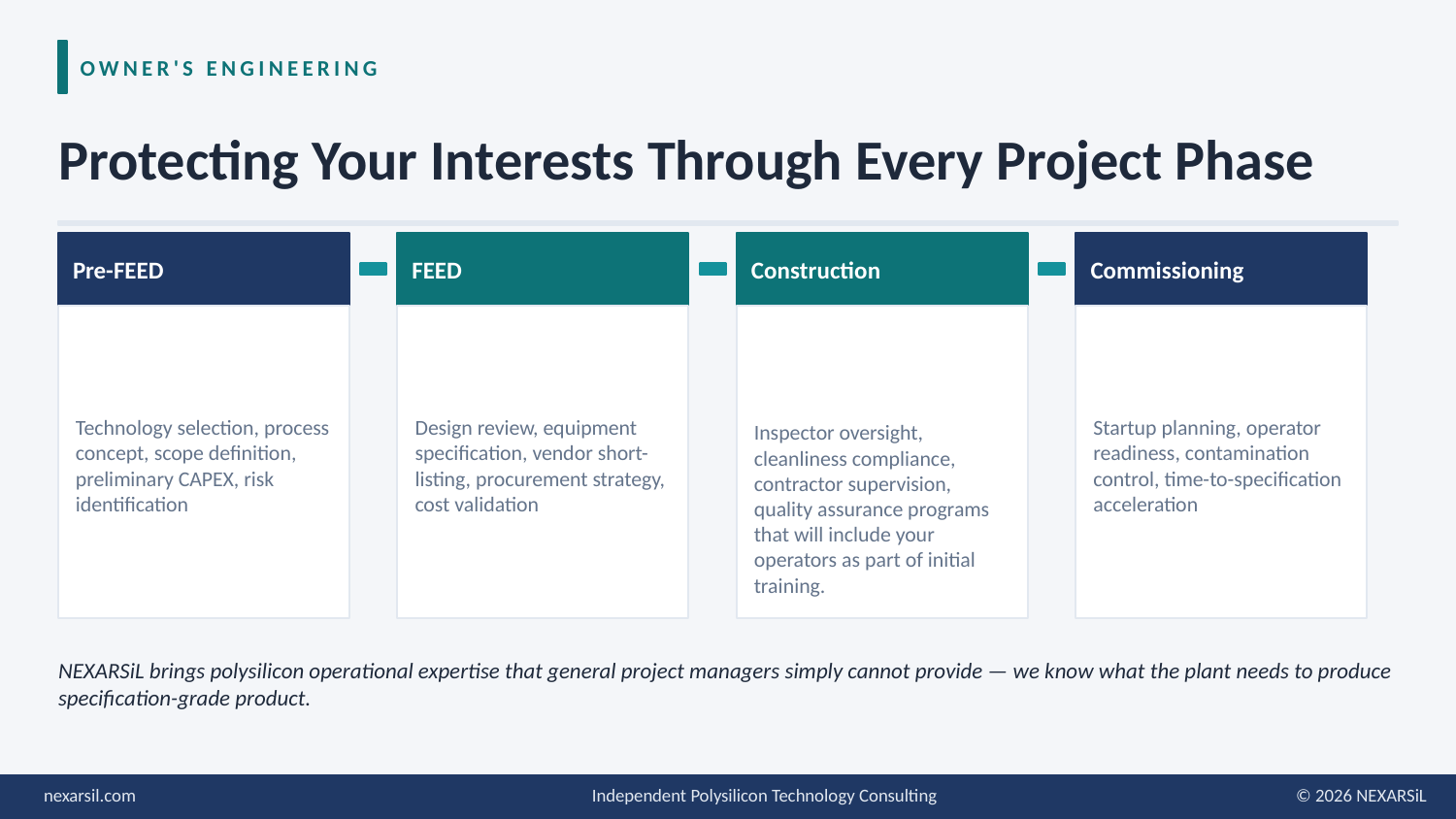

OWNER'S ENGINEERING

Protecting Your Interests Through Every Project Phase

Pre-FEED

FEED

Construction

Commissioning

Technology selection, process concept, scope definition, preliminary CAPEX, risk identification
Design review, equipment specification, vendor short-listing, procurement strategy, cost validation
Startup planning, operator readiness, contamination control, time-to-specification acceleration
Inspector oversight, cleanliness compliance, contractor supervision, quality assurance programs that will include your operators as part of initial training.
NEXARSiL brings polysilicon operational expertise that general project managers simply cannot provide — we know what the plant needs to produce specification-grade product.

nexarsil.com
Independent Polysilicon Technology Consulting
© 2026 NEXARSiL